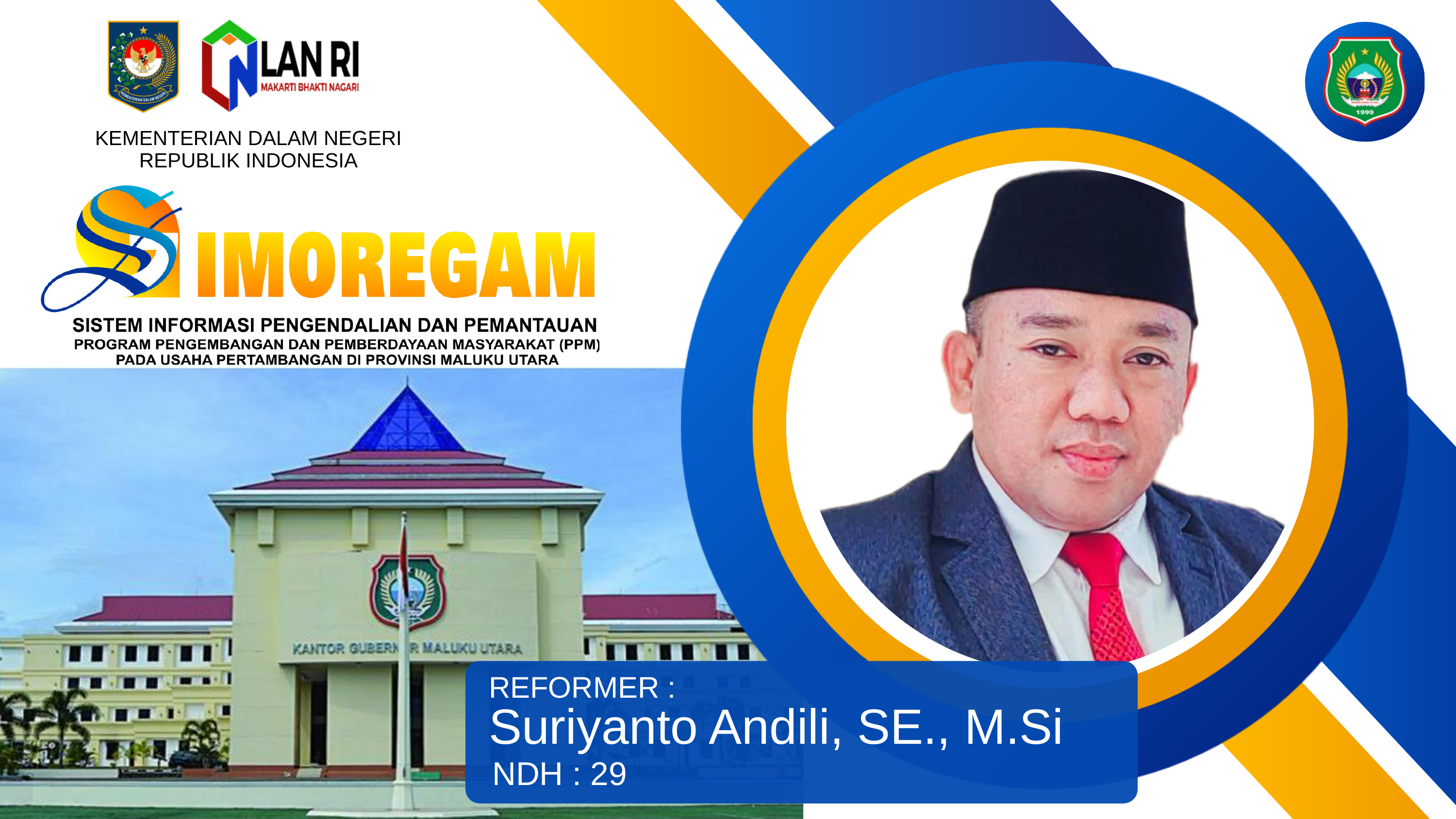

KEMENTERIAN DALAM NEGERI
REPUBLIK INDONESIA

REFORMER :
Suriyanto Andili, SE., M.Si
NDH : 29